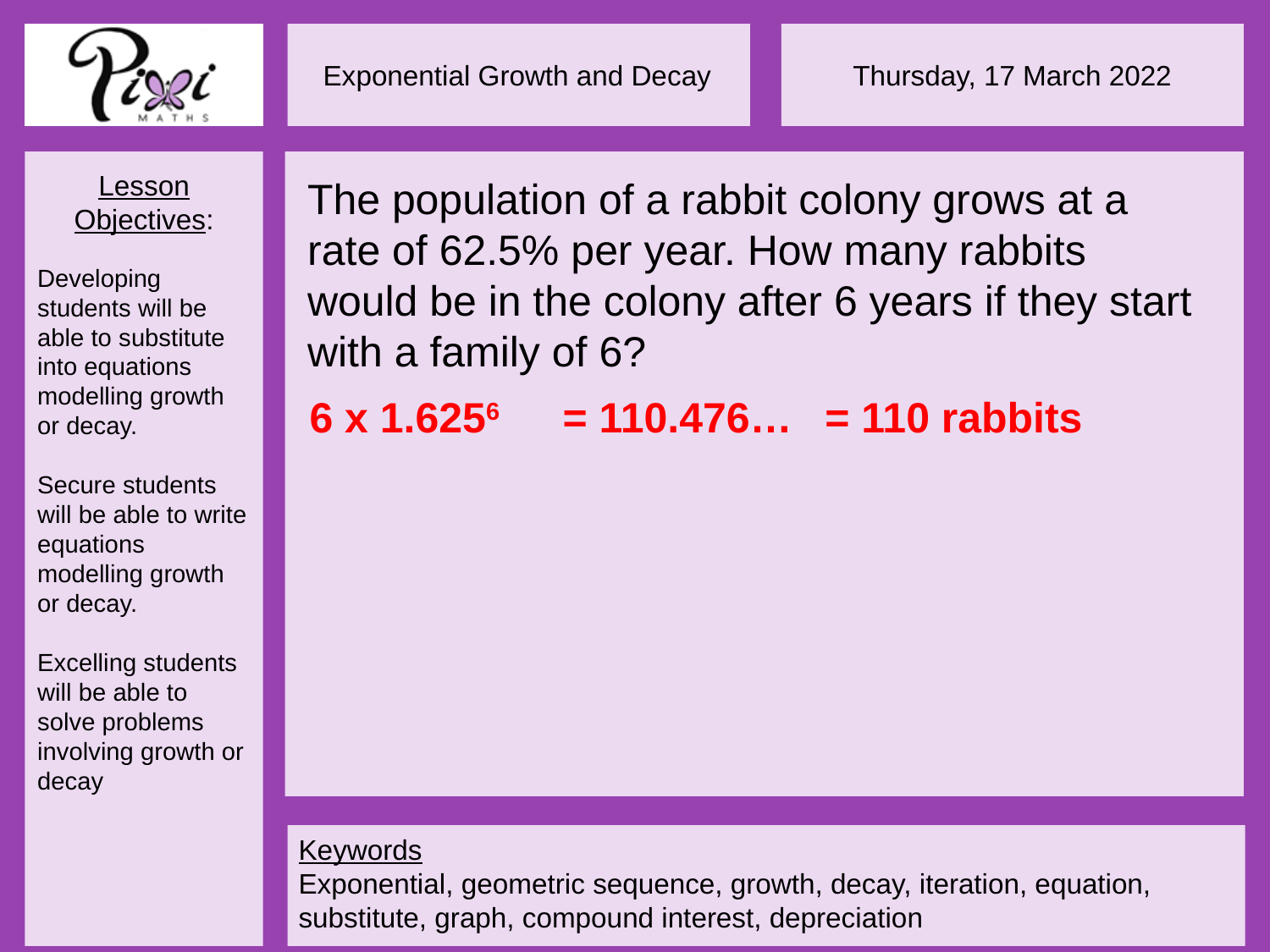

The population of a rabbit colony grows at a rate of 62.5% per year. How many rabbits would be in the colony after 6 years if they start with a family of 6?
= 110 rabbits
6 x 1.6256
= 110.476…